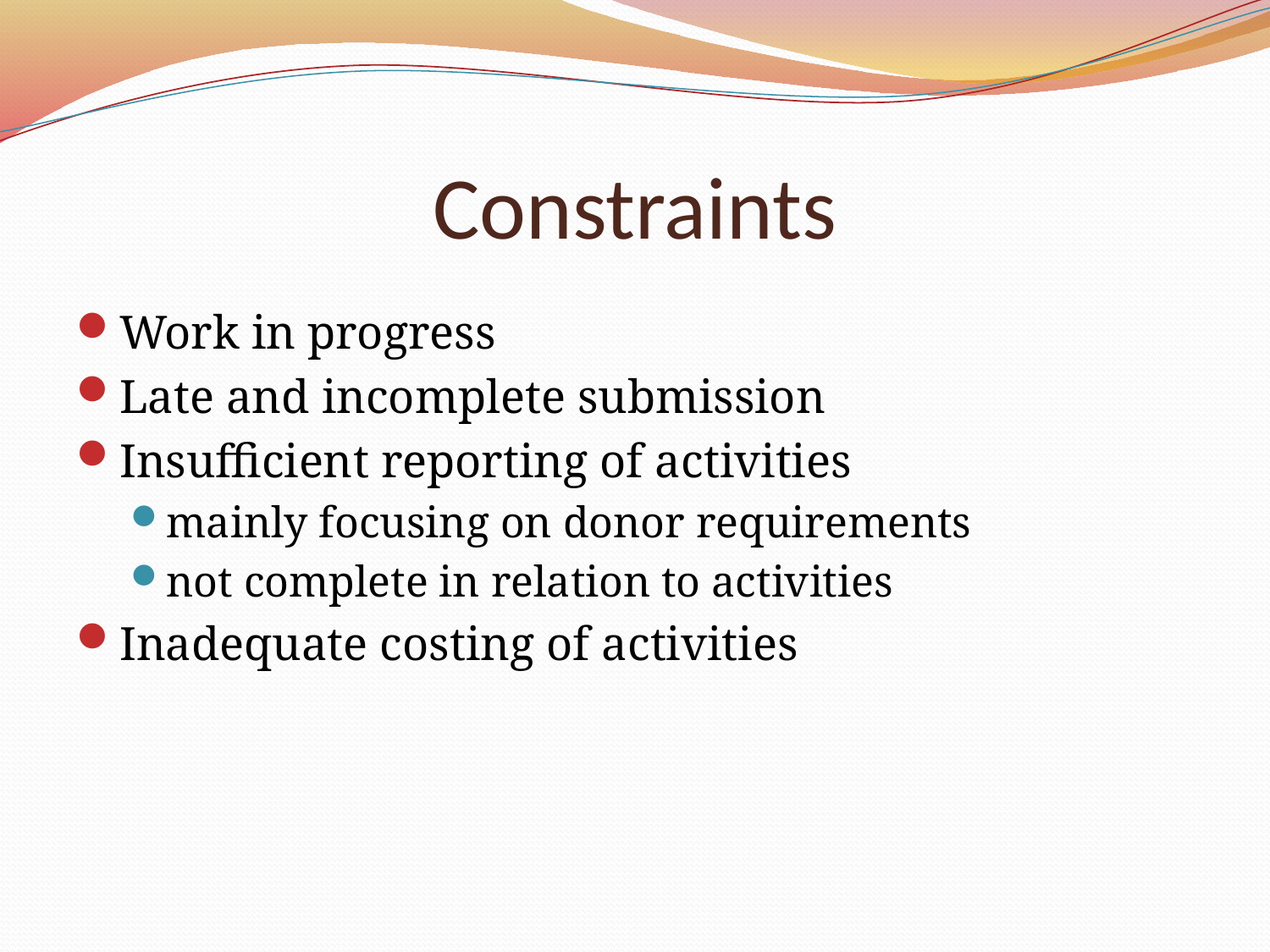

# Constraints

Work in progress
Late and incomplete submission
Insufficient reporting of activities
mainly focusing on donor requirements
not complete in relation to activities
Inadequate costing of activities